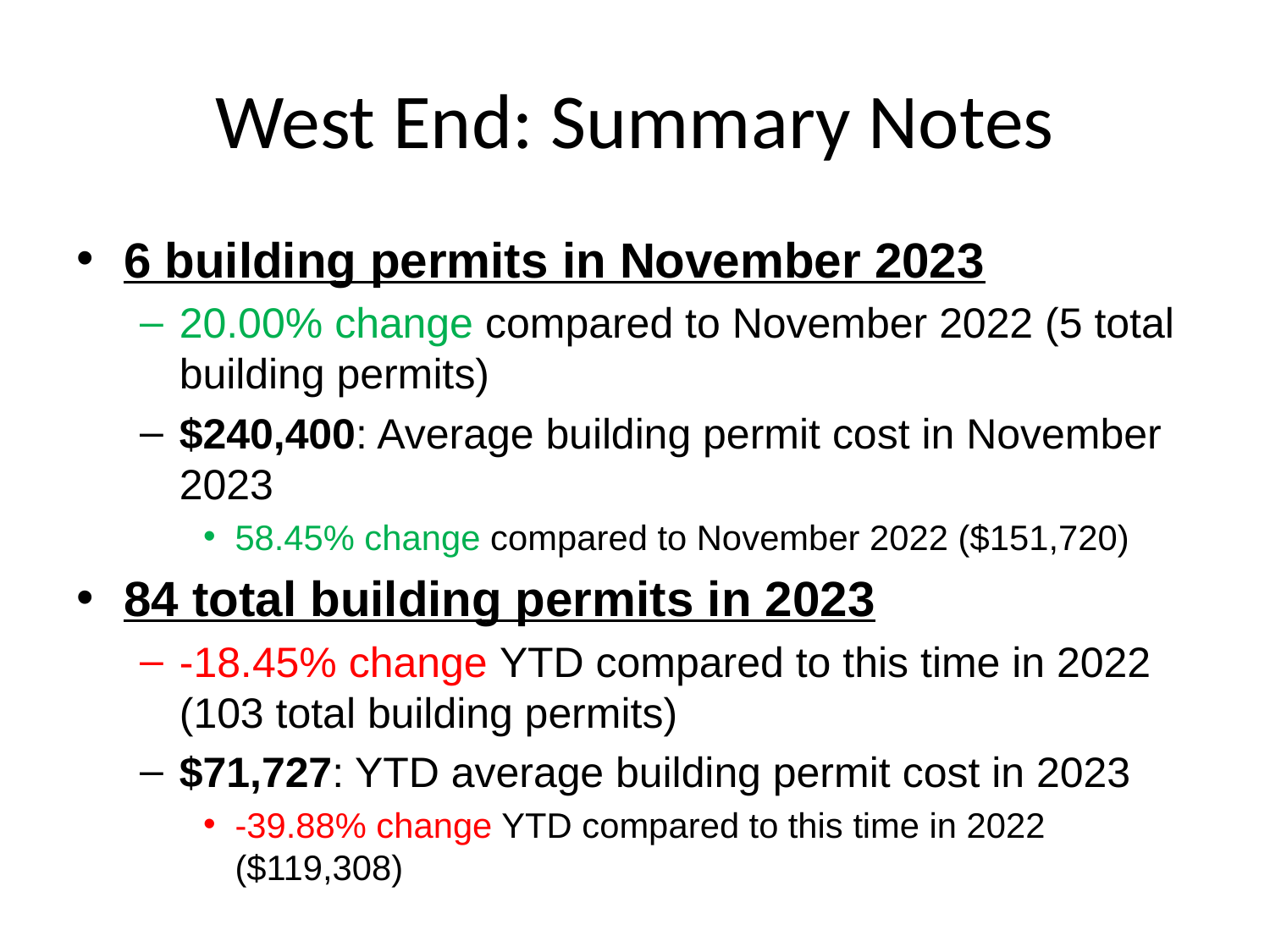

# West End: Summary Notes
6 building permits in November 2023
20.00% change compared to November 2022 (5 total building permits)
$240,400: Average building permit cost in November 2023
58.45% change compared to November 2022 ($151,720)
84 total building permits in 2023
-18.45% change YTD compared to this time in 2022 (103 total building permits)
$71,727: YTD average building permit cost in 2023
-39.88% change YTD compared to this time in 2022 ($119,308)